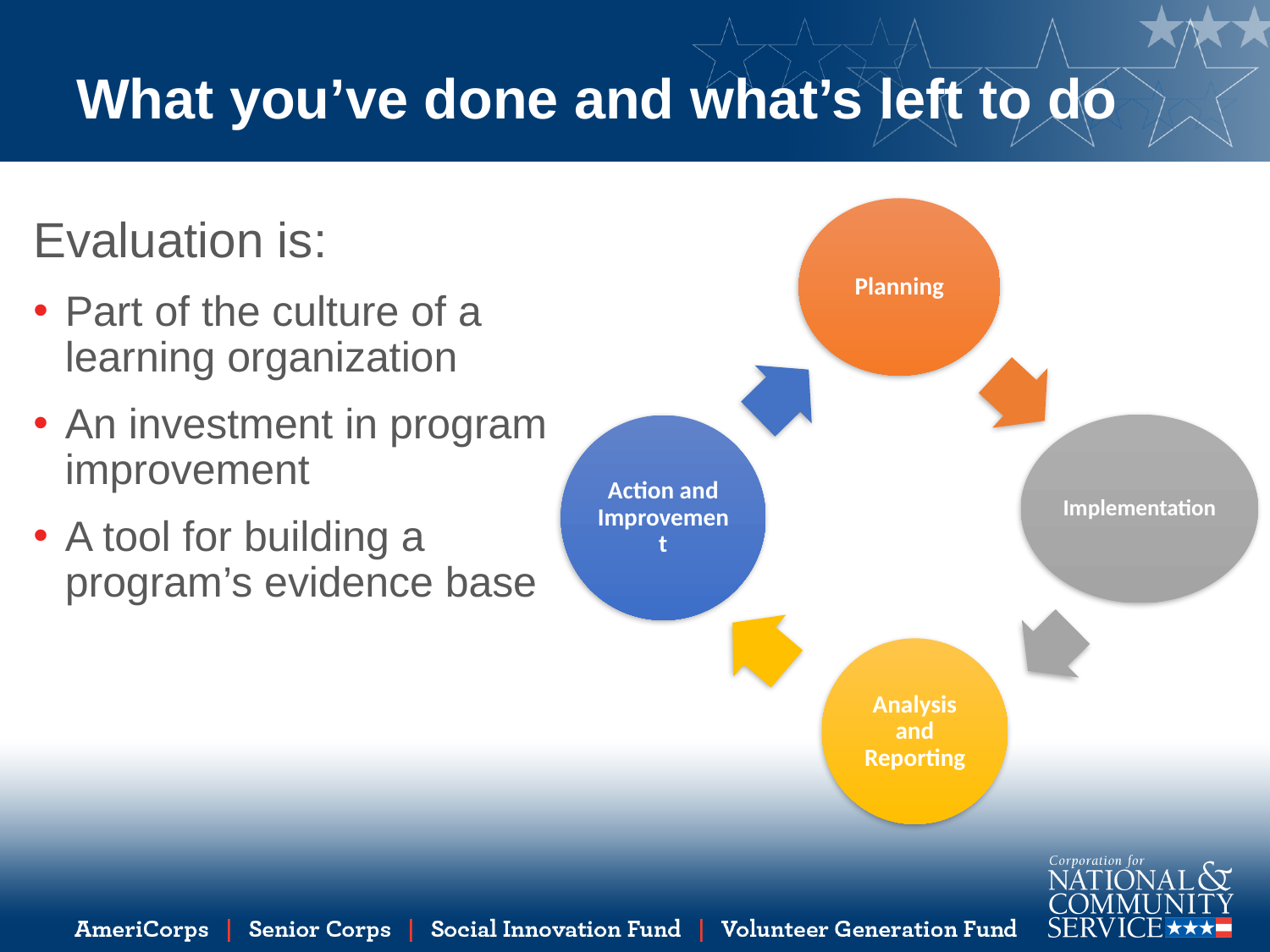

# What you’ve done and what’s left to do
Planning

Implementation

Analysis and Reporting

Action and Improvement

Evaluation is:
Part of the culture of a learning organization
An investment in program improvement
A tool for building a program’s evidence base